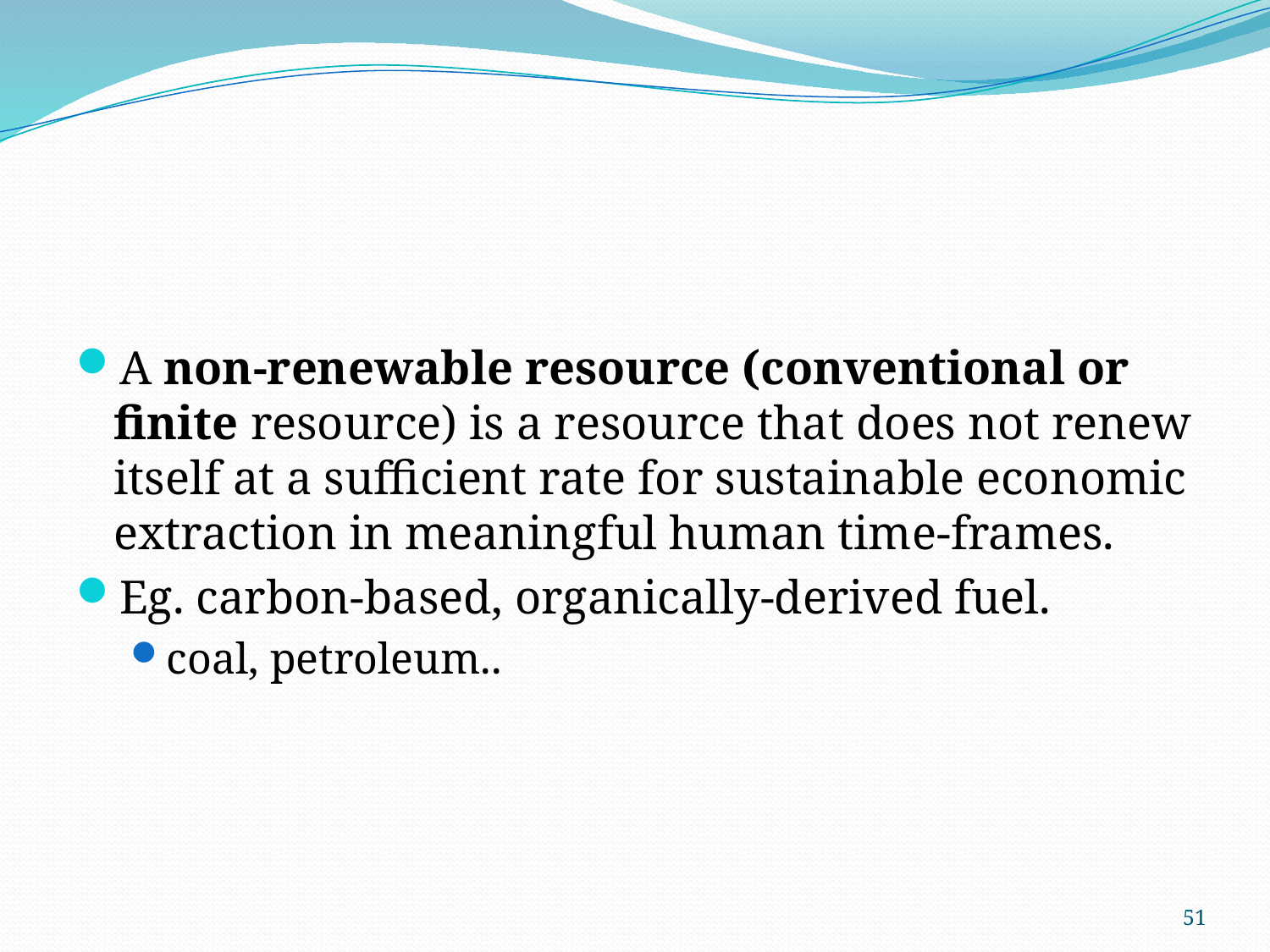

#

A non-renewable resource (conventional or finite resource) is a resource that does not renew itself at a sufficient rate for sustainable economic extraction in meaningful human time-frames.
Eg. carbon-based, organically-derived fuel.
coal, petroleum..

51